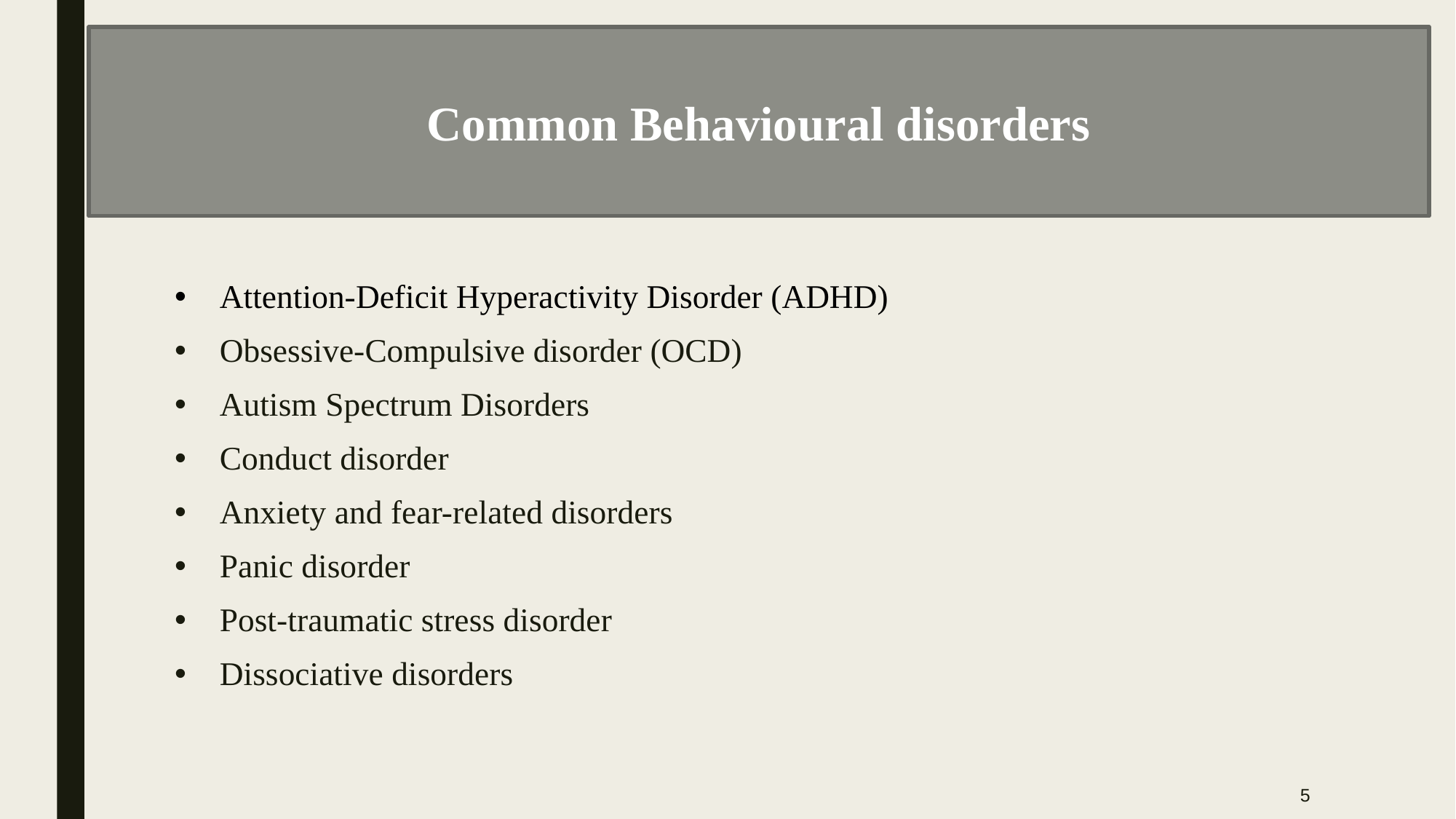

Common Behavioural disorders
Attention-Deficit Hyperactivity Disorder (ADHD)
Obsessive-Compulsive disorder (OCD)
Autism Spectrum Disorders
Conduct disorder
Anxiety and fear-related disorders
Panic disorder
Post-traumatic stress disorder
Dissociative disorders

5